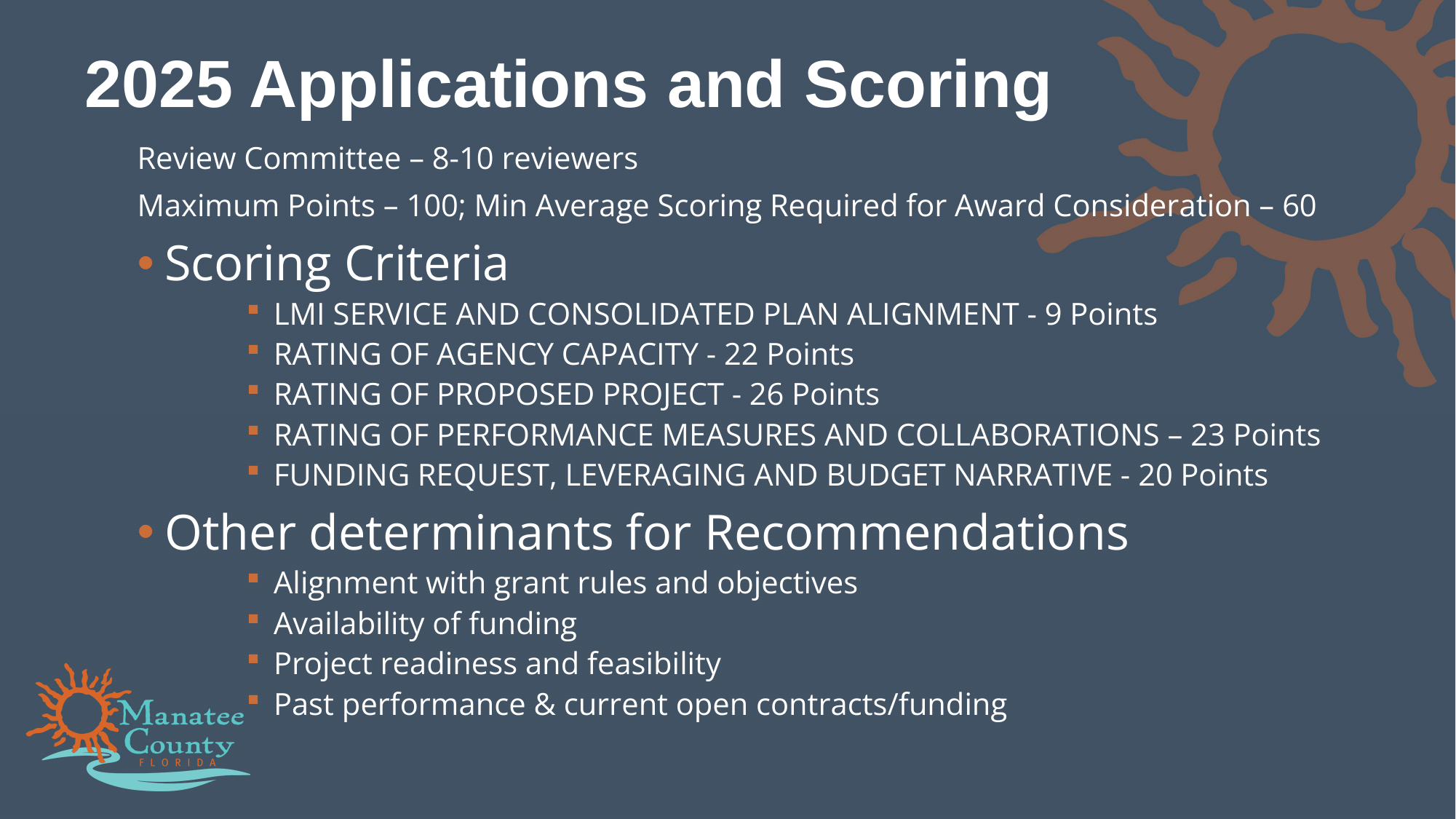

# 2025 Applications and Scoring
Review Committee – 8-10 reviewers
Maximum Points – 100; Min Average Scoring Required for Award Consideration – 60
Scoring Criteria
LMI SERVICE AND CONSOLIDATED PLAN ALIGNMENT - 9 Points
RATING OF AGENCY CAPACITY - 22 Points
RATING OF PROPOSED PROJECT - 26 Points
RATING OF PERFORMANCE MEASURES AND COLLABORATIONS – 23 Points
FUNDING REQUEST, LEVERAGING AND BUDGET NARRATIVE - 20 Points
Other determinants for Recommendations
Alignment with grant rules and objectives
Availability of funding
Project readiness and feasibility
Past performance & current open contracts/funding